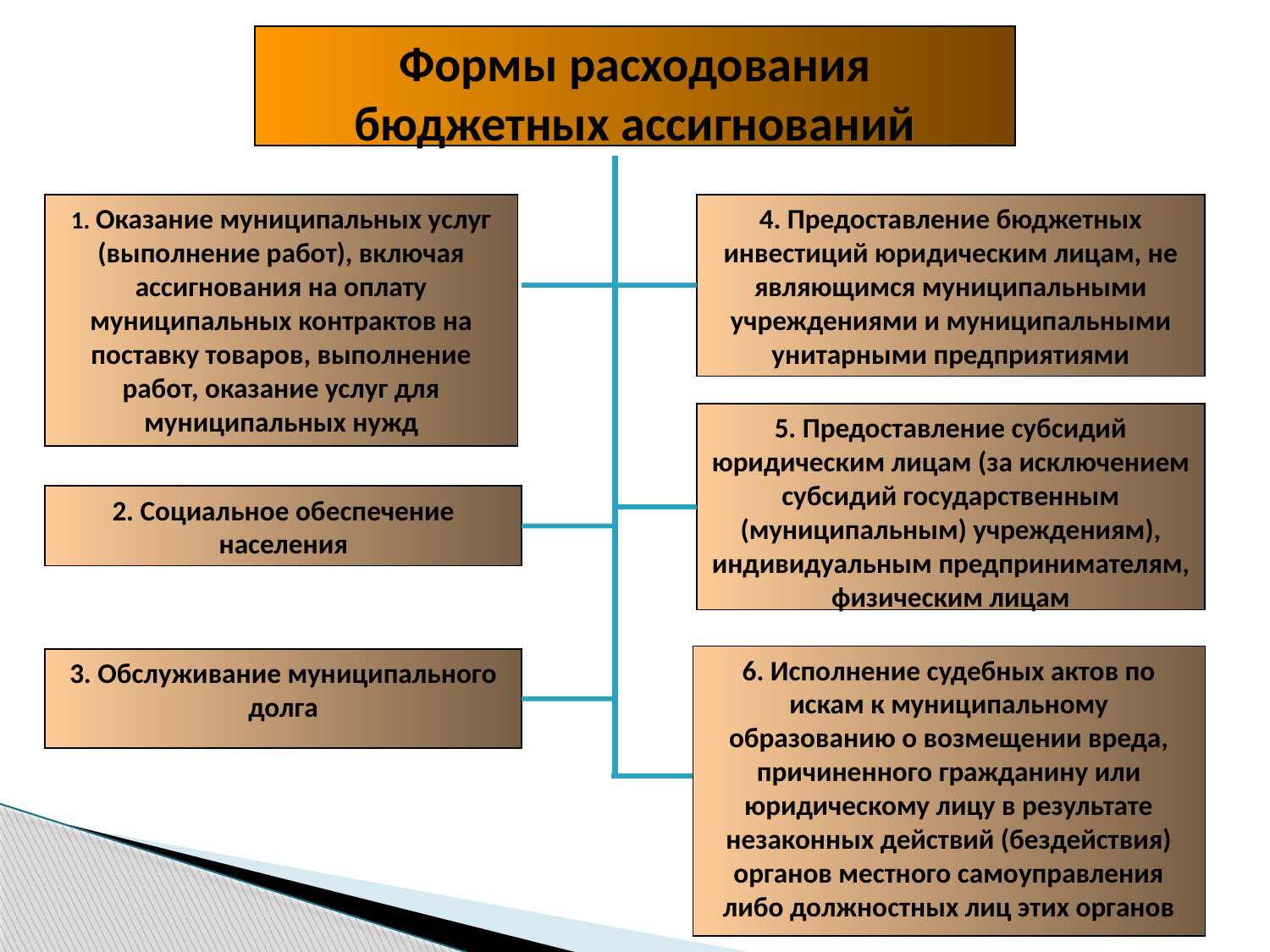

Формы расходования бюджетных ассигнований
1. Оказание муниципальных услуг (выполнение работ), включая ассигнования на оплату муниципальных контрактов на поставку товаров, выполнение работ, оказание услуг для муниципальных нужд
4. Предоставление бюджетных инвестиций юридическим лицам, не являющимся муниципальными учреждениями и муниципальными унитарными предприятиями
5. Предоставление субсидий юридическим лицам (за исключением субсидий государственным (муниципальным) учреждениям), индивидуальным предпринимателям, физическим лицам
2. Социальное обеспечение населения
6. Исполнение судебных актов по искам к муниципальному образованию о возмещении вреда, причиненного гражданину или юридическому лицу в результате незаконных действий (бездействия) органов местного самоуправления либо должностных лиц этих органов
3. Обслуживание муниципального долга